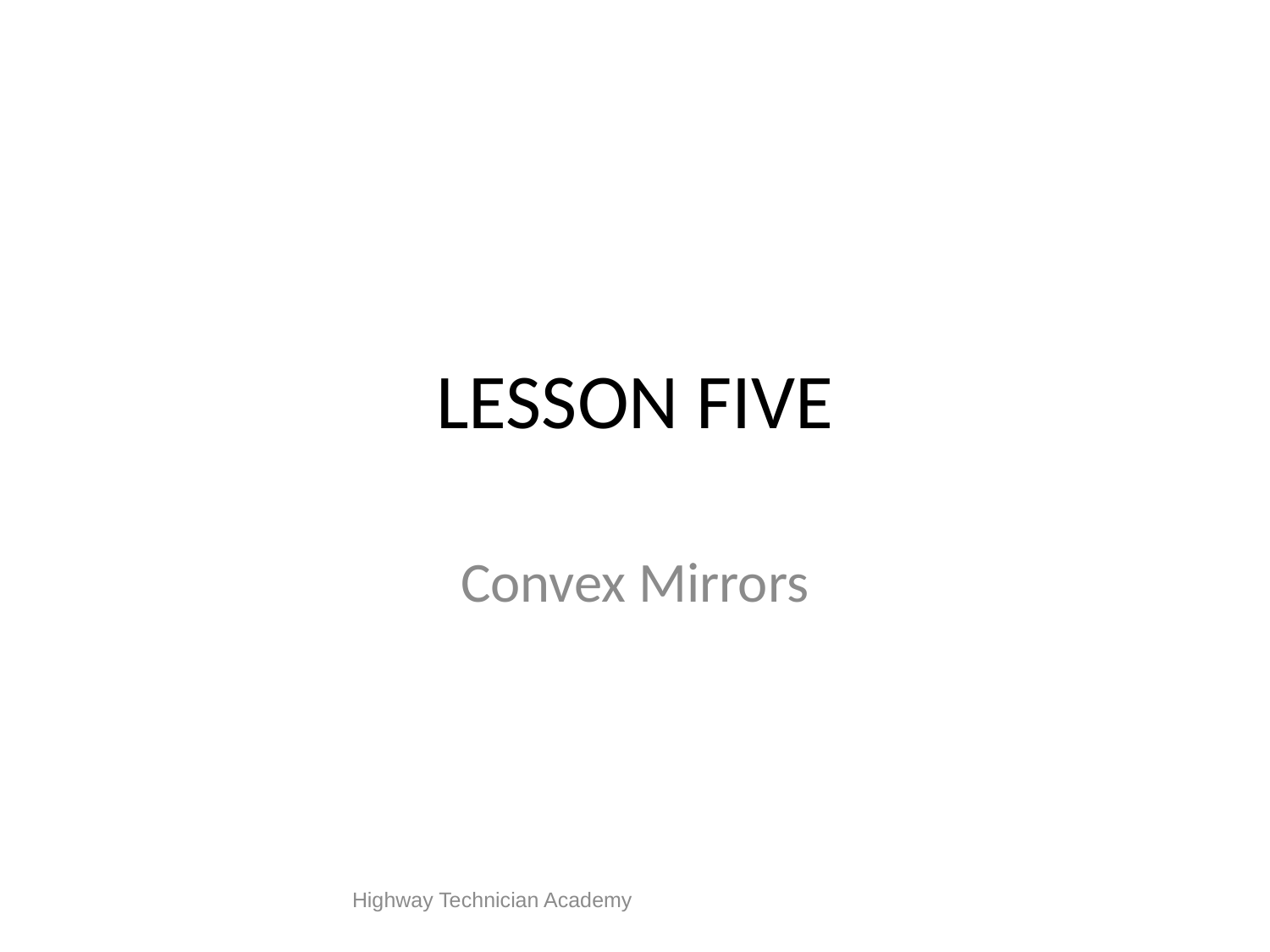

# LESSON FIVE
Convex Mirrors
           Highway Technician Academy